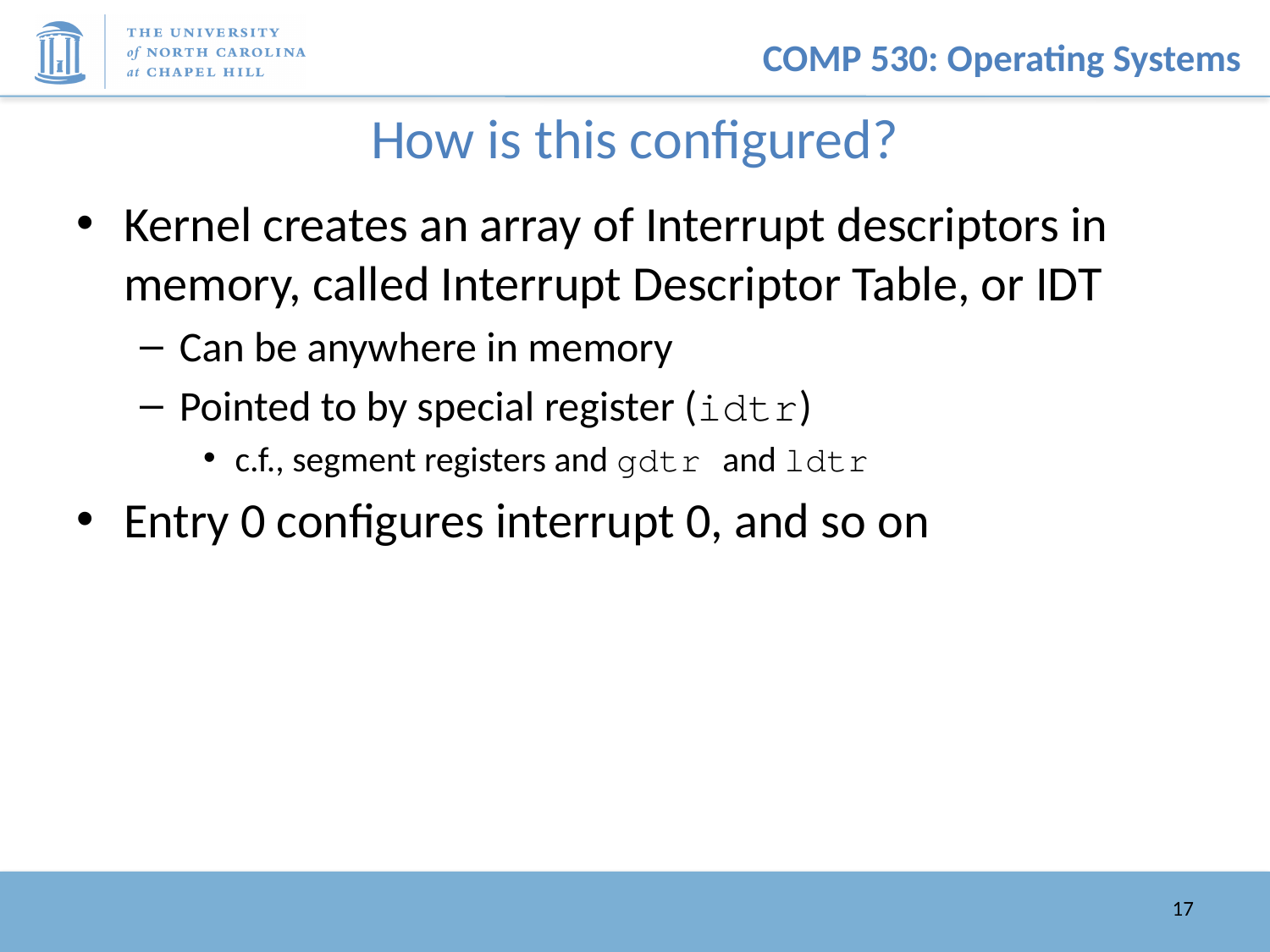

# How is this configured?
Kernel creates an array of Interrupt descriptors in memory, called Interrupt Descriptor Table, or IDT
Can be anywhere in memory
Pointed to by special register (idtr)
c.f., segment registers and gdtr and ldtr
Entry 0 configures interrupt 0, and so on
17